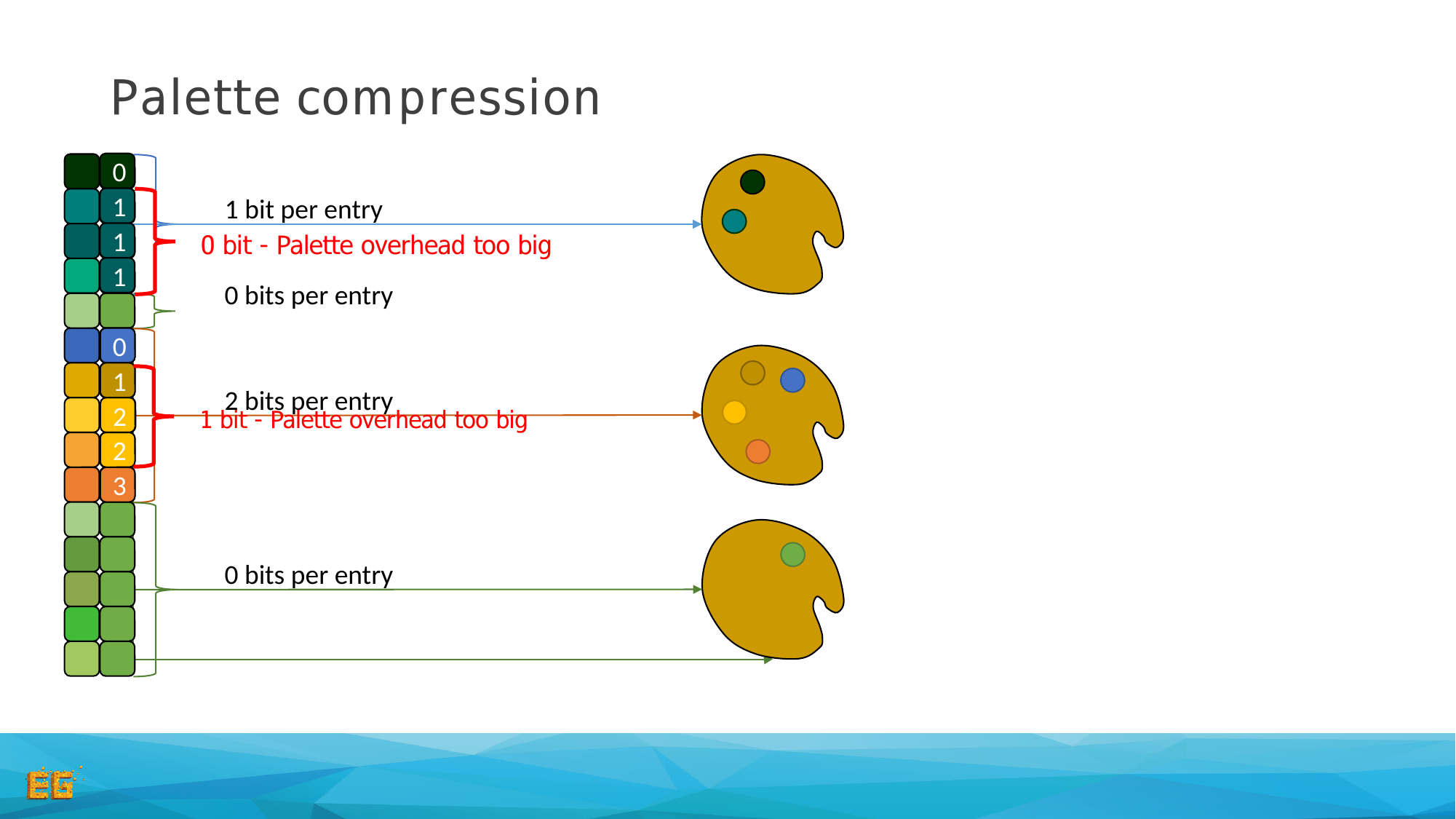

# Palette compression
0
1
1
1

1 bit per entry

0 bit - Palette overhead too big

0 bits per entry

0
1
2
2
3

1 bit - Palette overhead too big
2 bits per entry

0 bits per entry